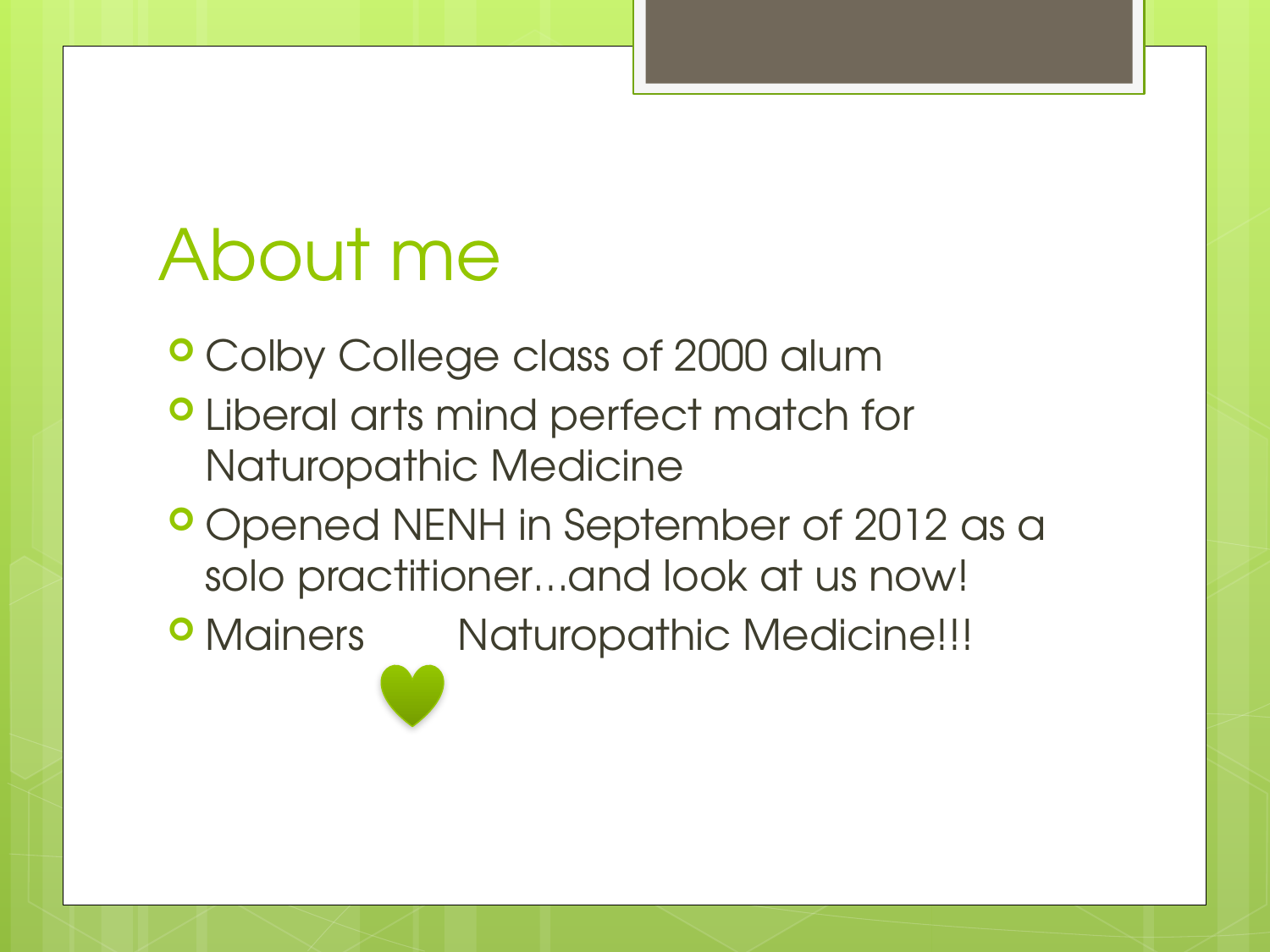

# About me
Colby College class of 2000 alum
Liberal arts mind perfect match for Naturopathic Medicine
Opened NENH in September of 2012 as a solo practitioner…and look at us now!
Mainers        Naturopathic Medicine!!!